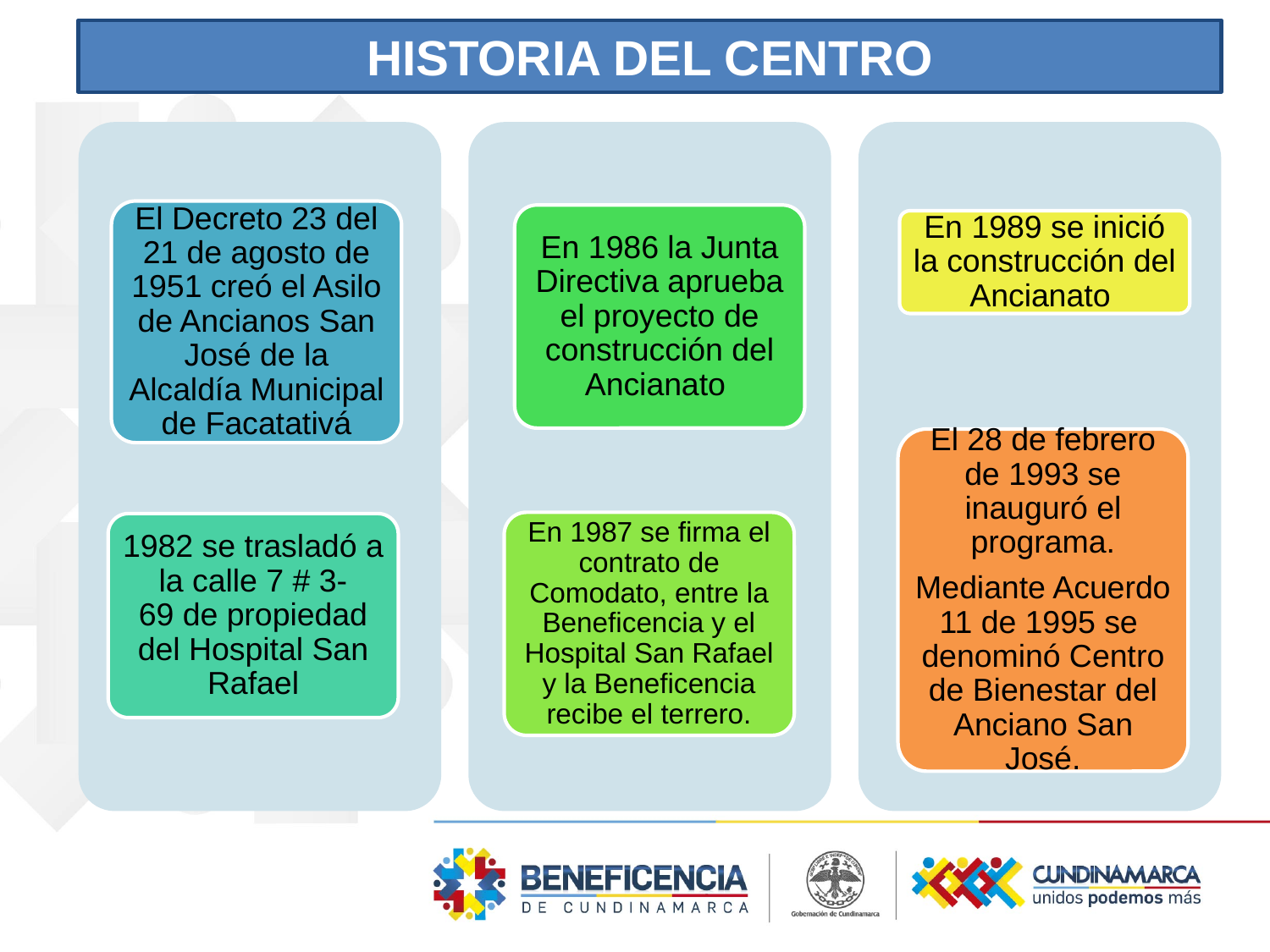

HISTORIA DEL CENTRO

El Decreto 23 del 21 de agosto de 1951 creó el Asilo de Ancianos San José de la Alcaldía Municipal de Facatativá
1982 se trasladó a la calle 7 # 3-69 de propiedad del Hospital San Rafael

En 1986 la Junta Directiva aprueba el proyecto de construcción del Ancianato
En 1987 se firma el contrato de Comodato, entre la Beneficencia y el Hospital San Rafael y la Beneficencia recibe el terrero.

En 1989 se inició la construcción del Ancianato
El 28 de febrero de 1993 se inauguró el programa.
Mediante Acuerdo 11 de 1995 se  denominó Centro de Bienestar del Anciano San José.